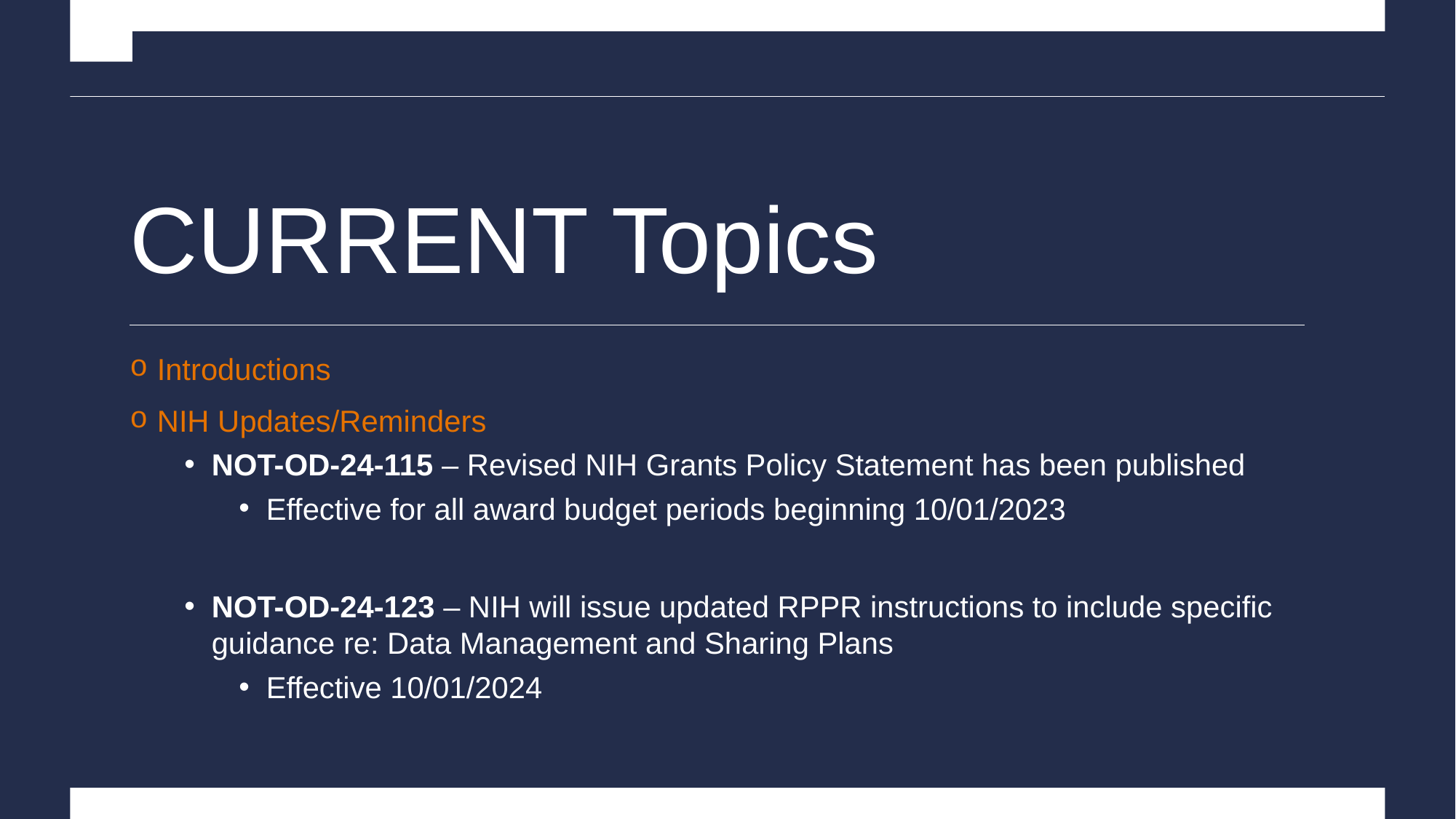

# CURRENT Topics
Introductions
NIH Updates/Reminders
NOT-OD-24-115 – Revised NIH Grants Policy Statement has been published
Effective for all award budget periods beginning 10/01/2023

NOT-OD-24-123 – NIH will issue updated RPPR instructions to include specific guidance re: Data Management and Sharing Plans
Effective 10/01/2024